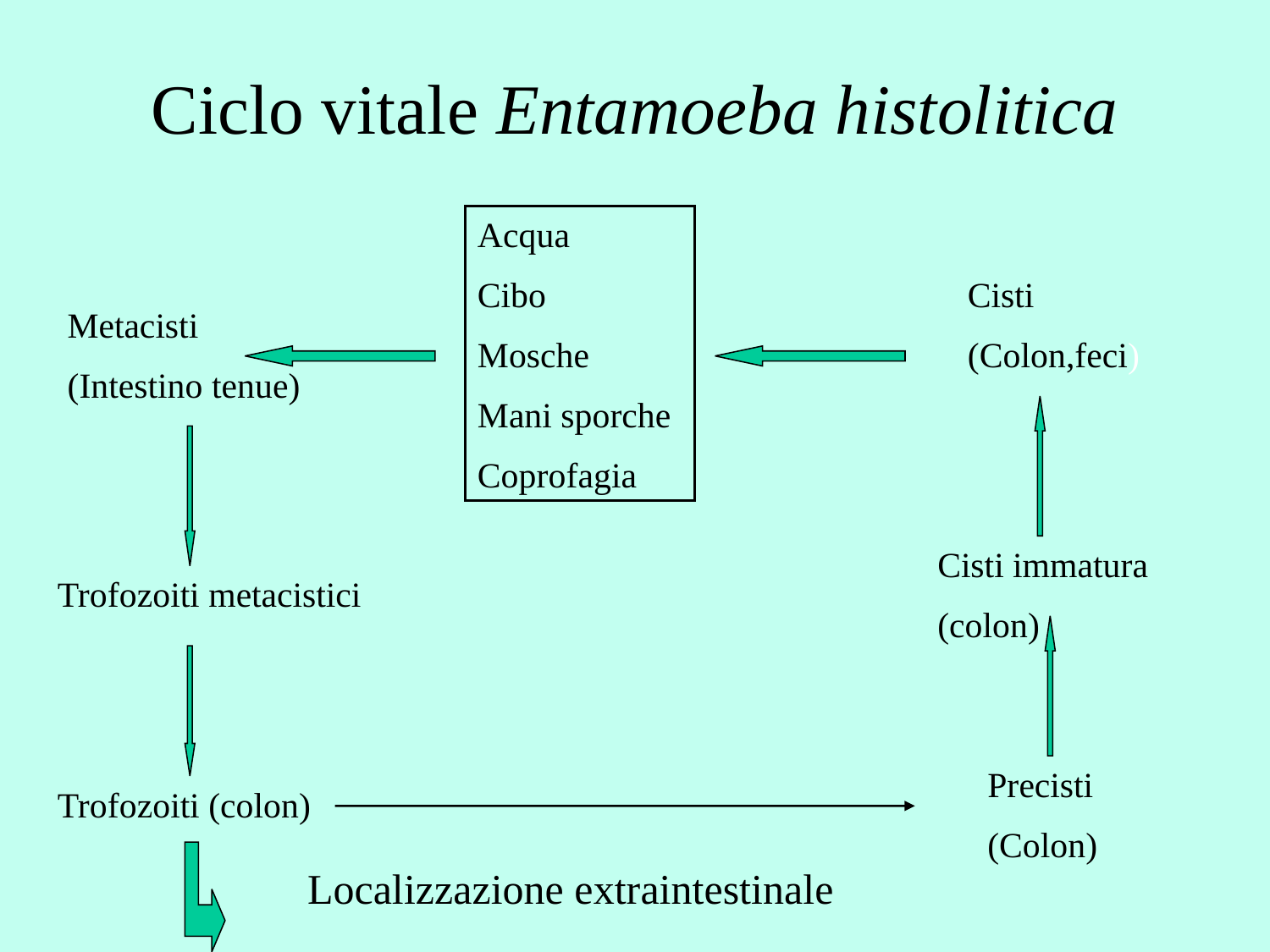

# Ciclo vitale Entamoeba histolitica
Acqua
Cibo
Mosche
Mani sporche
Coprofagia
Cisti
(Colon,feci)
Metacisti
(Intestino tenue)

Cisti immatura
(colon)
Trofozoiti metacistici

Precisti
(Colon)
Trofozoiti (colon)

Localizzazione extraintestinale